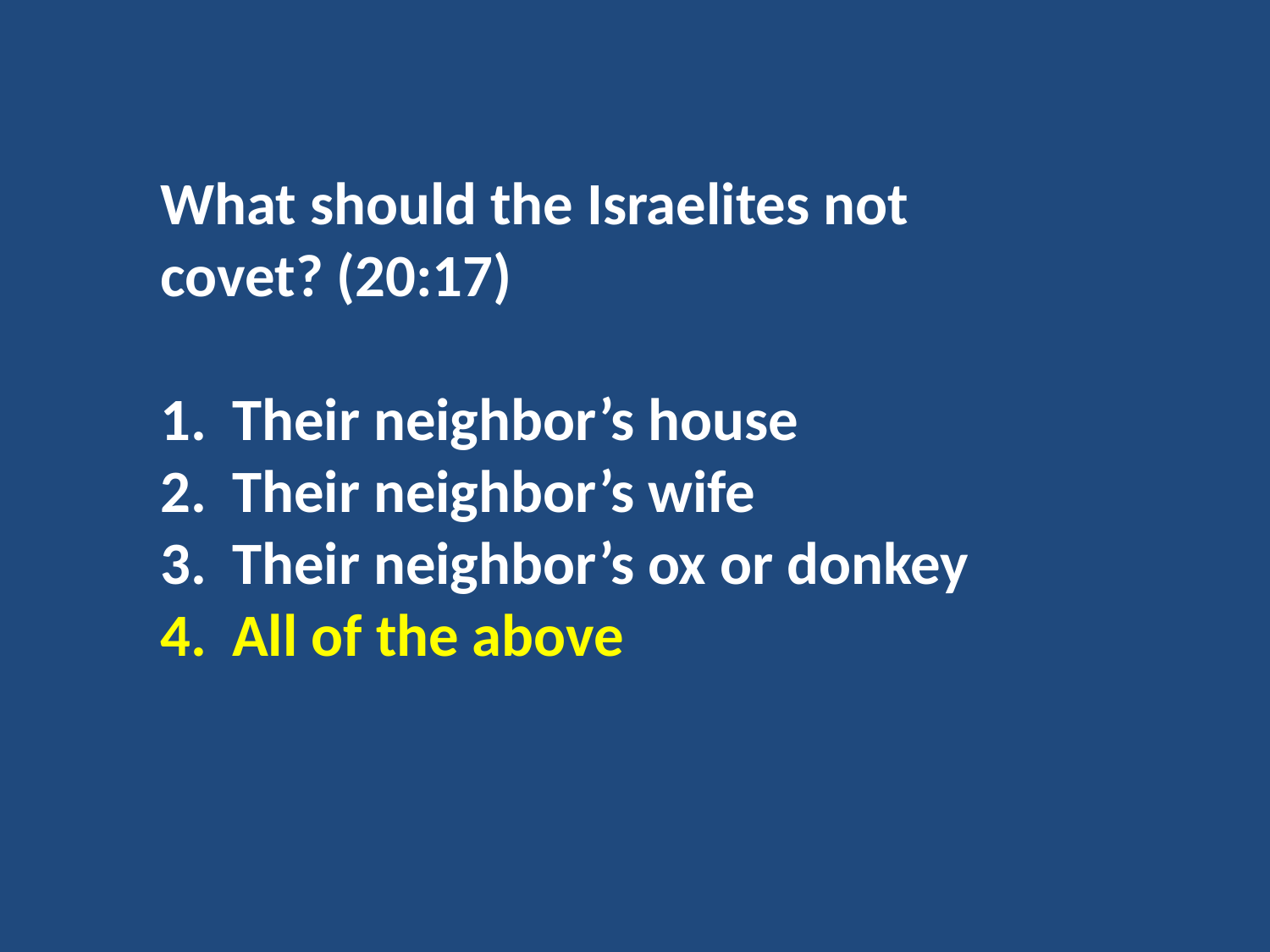

What should the Israelites not covet? (20:17)

Their neighbor’s house
Their neighbor’s wife
Their neighbor’s ox or donkey
All of the above